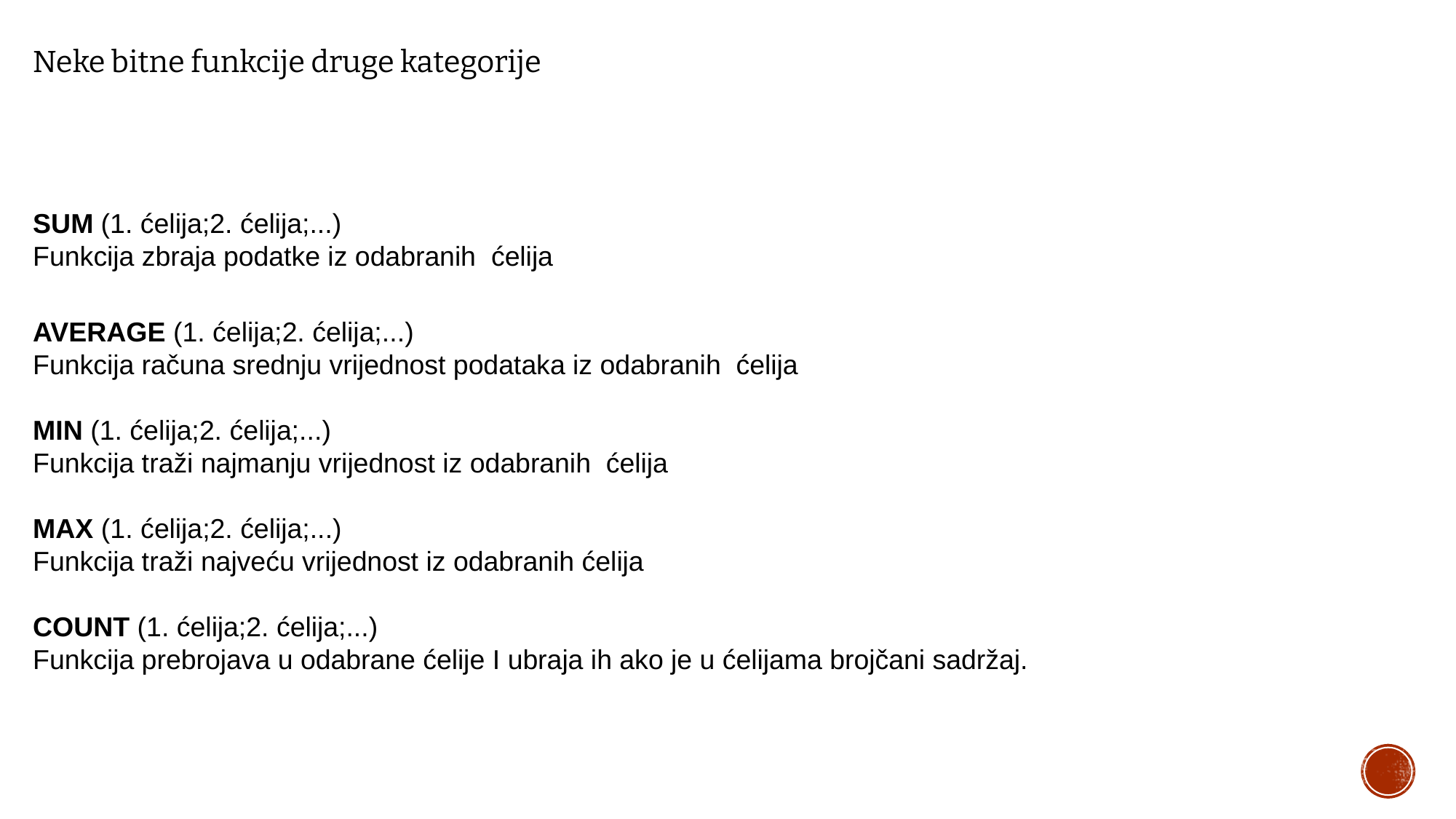

Neke bitne funkcije druge kategorije
SUM (1. ćelija;2. ćelija;...)
Funkcija zbraja podatke iz odabranih  ćelija
AVERAGE (1. ćelija;2. ćelija;...)
Funkcija računa srednju vrijednost podataka iz odabranih  ćelija

MIN (1. ćelija;2. ćelija;...)
Funkcija traži najmanju vrijednost iz odabranih  ćelija

MAX (1. ćelija;2. ćelija;...)
Funkcija traži najveću vrijednost iz odabranih ćelija

COUNT (1. ćelija;2. ćelija;...)
Funkcija prebrojava u odabrane ćelije I ubraja ih ako je u ćelijama brojčani sadržaj.